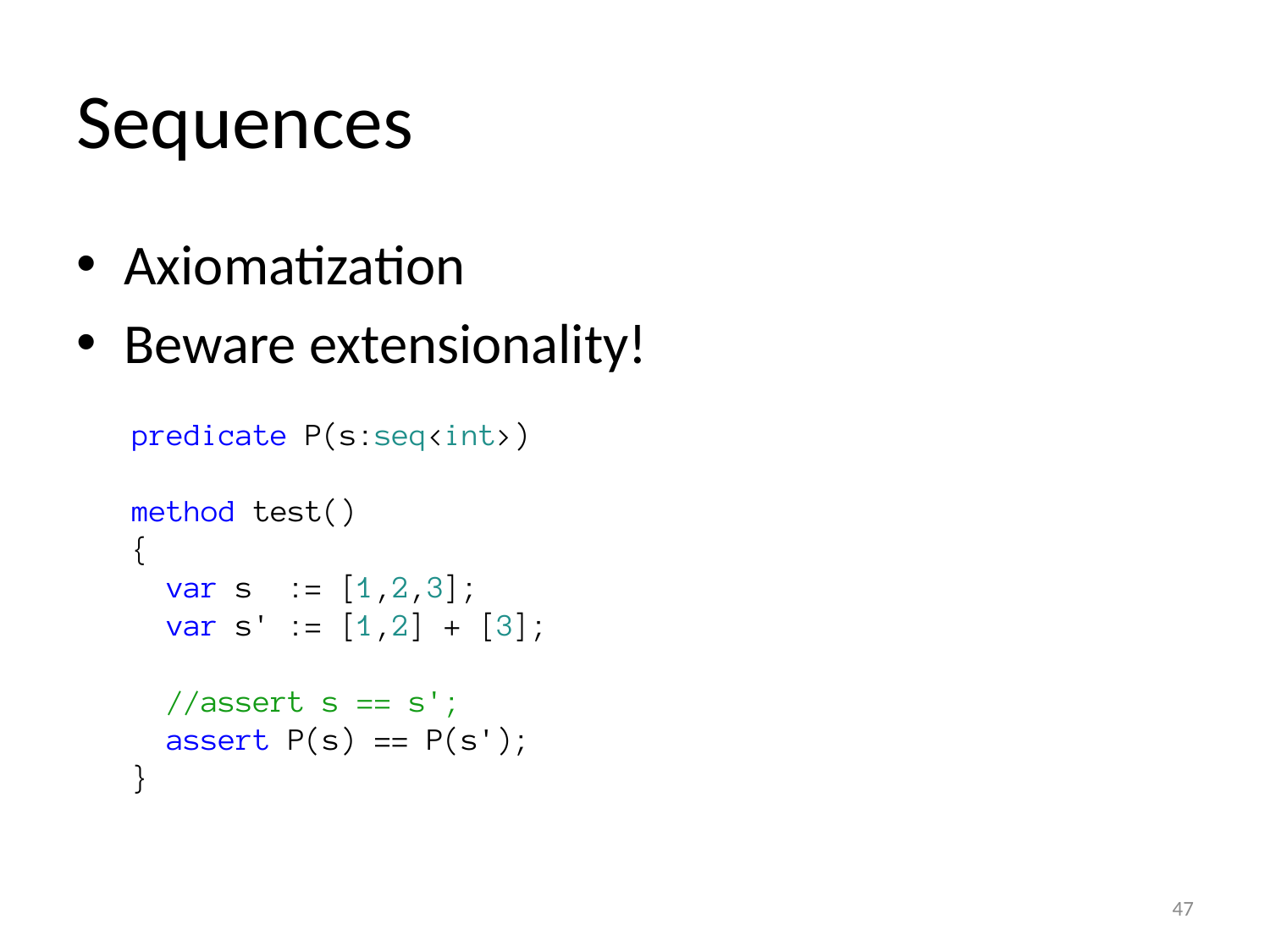

# Sequences
Axiomatization
Beware extensionality!

predicate P(s:seq<int>)

method test()
{
  var s  := [1,2,3];
  var s' := [1,2] + [3];

  //assert s == s';
  assert P(s) == P(s');
}
47